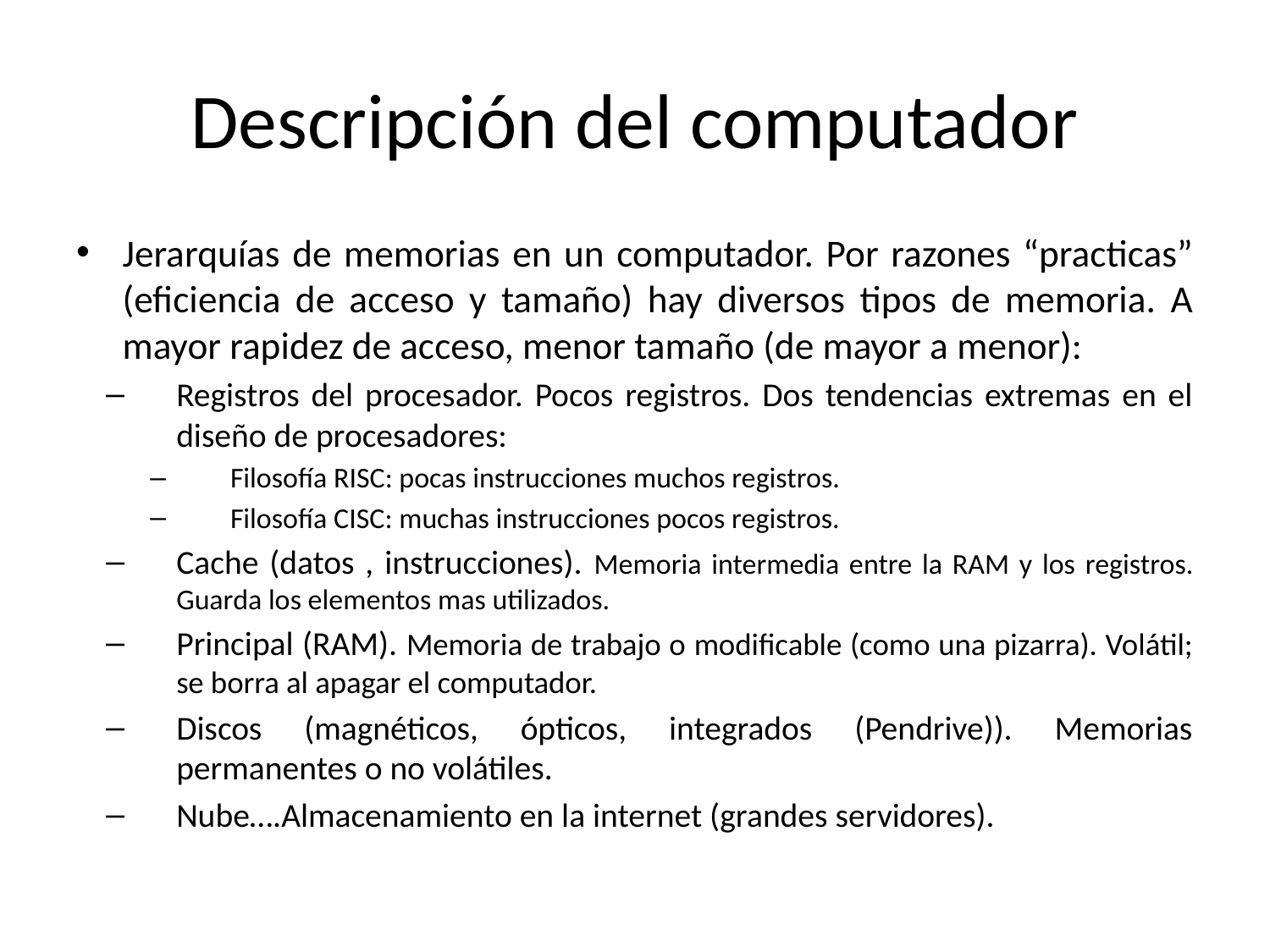

# Descripción del computador
Jerarquías de memorias en un computador. Por razones “practicas” (eficiencia de acceso y tamaño) hay diversos tipos de memoria. A mayor rapidez de acceso, menor tamaño (de mayor a menor):
Registros del procesador. Pocos registros. Dos tendencias extremas en el diseño de procesadores:
Filosofía RISC: pocas instrucciones muchos registros.
Filosofía CISC: muchas instrucciones pocos registros.
Cache (datos , instrucciones). Memoria intermedia entre la RAM y los registros. Guarda los elementos mas utilizados.
Principal (RAM). Memoria de trabajo o modificable (como una pizarra). Volátil; se borra al apagar el computador.
Discos (magnéticos, ópticos, integrados (Pendrive)). Memorias permanentes o no volátiles.
Nube….Almacenamiento en la internet (grandes servidores).